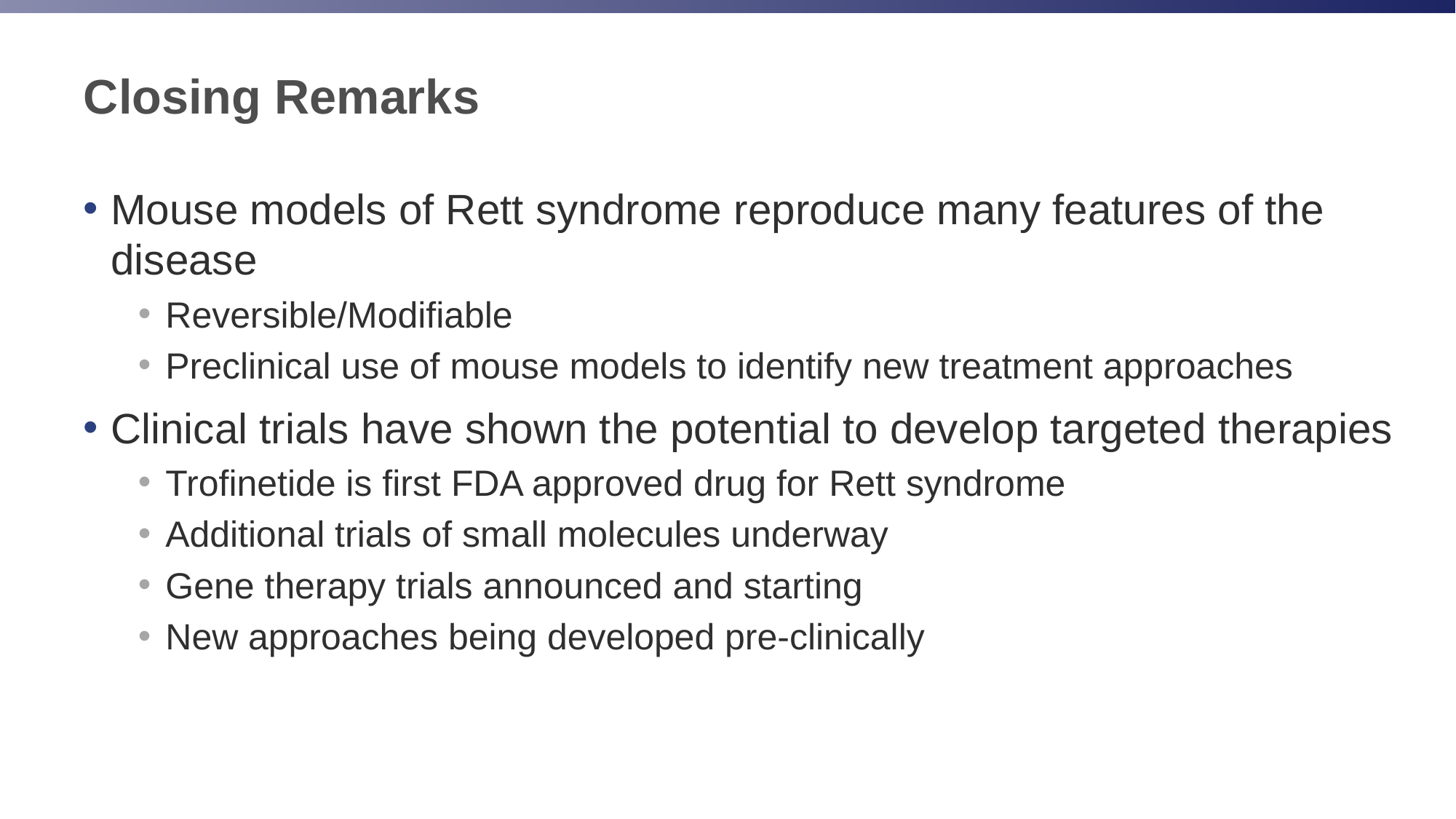

# Closing Remarks
Mouse models of Rett syndrome reproduce many features of the disease
Reversible/Modifiable
Preclinical use of mouse models to identify new treatment approaches
Clinical trials have shown the potential to develop targeted therapies
Trofinetide is first FDA approved drug for Rett syndrome
Additional trials of small molecules underway
Gene therapy trials announced and starting
New approaches being developed pre-clinically